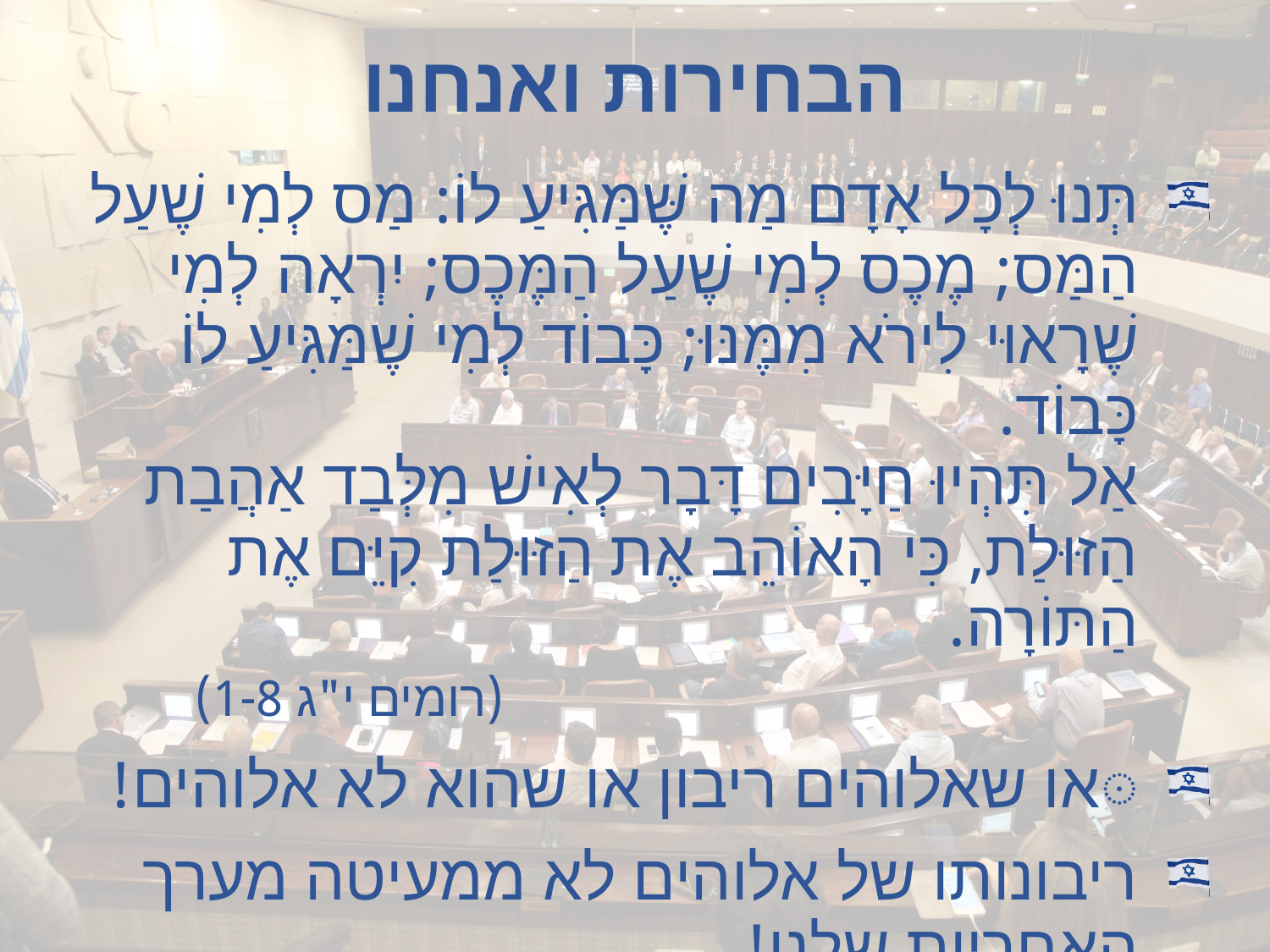

# הבחירות ואנחנו
תְּנוּ לְכָל אָדָם מַה שֶּׁמַּגִּיעַ לוֹ: מַס לְמִי שֶׁעַל הַמַּס; מֶכֶס לְמִי שֶׁעַל הַמֶּכֶס; יִרְאָה לְמִי שֶׁרָאוּי לִירֹא מִמֶּנּוּ; כָּבוֹד לְמִי שֶׁמַּגִּיעַ לוֹ כָּבוֹד.
אַל תִּהְיוּ חַיָּבִים דָּבָר לְאִישׁ מִלְּבַד אַהֲבַת הַזּוּלַת, כִּי הָאוֹהֵב אֶת הַזּוּלַת קִיֵּם אֶת הַתּוֹרָה.
						(רומים י"ג 1-8)
ּאו שאלוהים ריבון או שהוא לא אלוהים!
ריבונותו של אלוהים לא ממעיטה מערך האחריות שלנו!